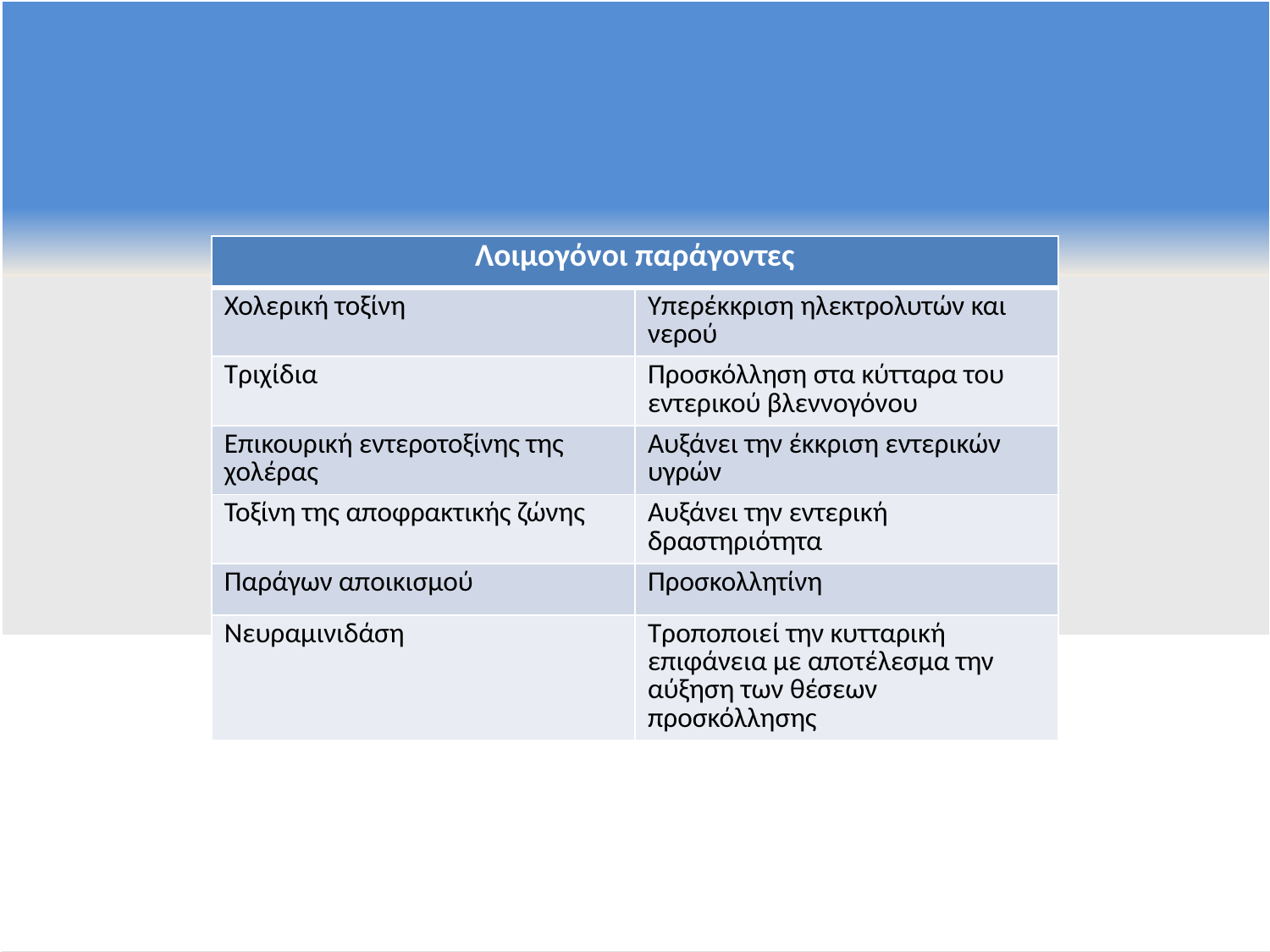

| Λοιμογόνοι παράγοντες |  |
| --- | --- |
| Χολερική τοξίνη | Υπερέκκριση ηλεκτρολυτών και νερού |
| Τριχίδια | Προσκόλληση στα κύτταρα του εντερικού βλεννογόνου |
| Επικουρική εντεροτοξίνης της χολέρας | Αυξάνει την έκκριση εντερικών υγρών |
| Τοξίνη της αποφρακτικής ζώνης | Αυξάνει την εντερική δραστηριότητα |
| Παράγων αποικισμού | Προσκολλητίνη |
| Νευραμινιδάση | Τροποποιεί την κυτταρική επιφάνεια με αποτέλεσμα την αύξηση των θέσεων προσκόλλησης |